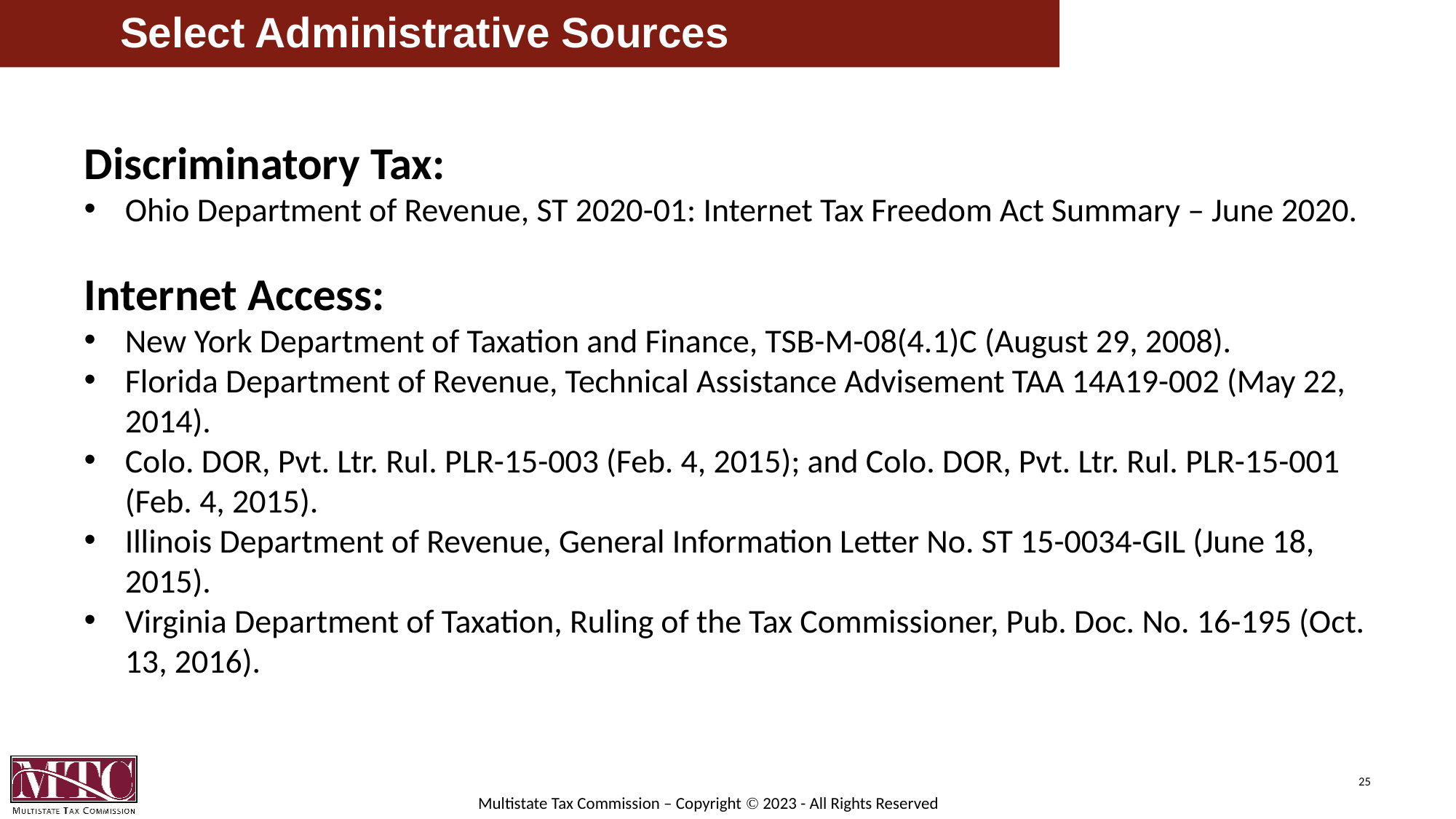

# Select Administrative Sources
Discriminatory Tax:
Ohio Department of Revenue, ST 2020-01: Internet Tax Freedom Act Summary – June 2020.

Internet Access:
New York Department of Taxation and Finance, TSB-M-08(4.1)C (August 29, 2008).
Florida Department of Revenue, Technical Assistance Advisement TAA 14A19-002 (May 22, 2014).
Colo. DOR, Pvt. Ltr. Rul. PLR-15-003 (Feb. 4, 2015); and Colo. DOR, Pvt. Ltr. Rul. PLR-15-001 (Feb. 4, 2015).
Illinois Department of Revenue, General Information Letter No. ST 15-0034-GIL (June 18, 2015).
Virginia Department of Taxation, Ruling of the Tax Commissioner, Pub. Doc. No. 16-195 (Oct. 13, 2016).
25